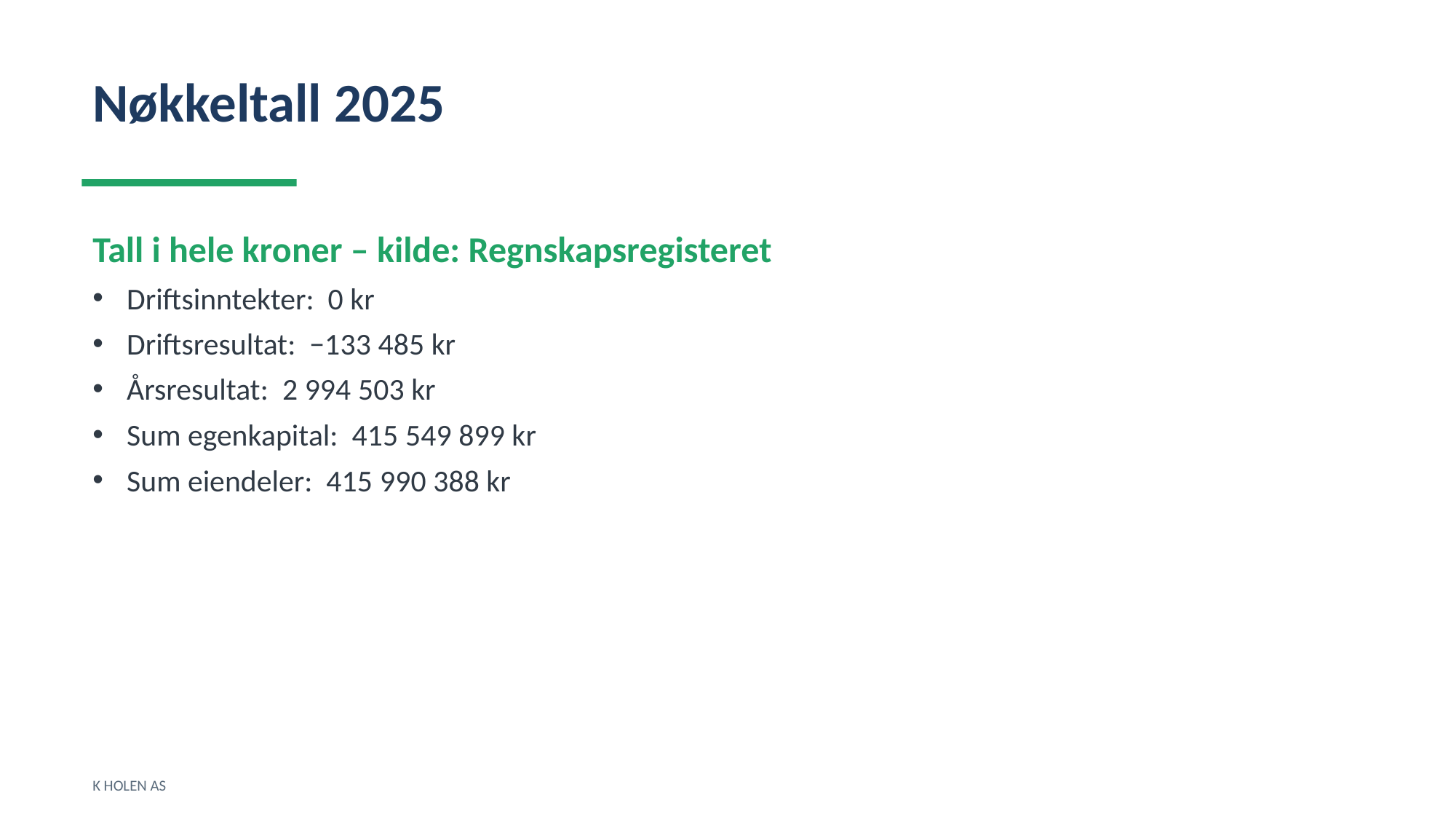

Nøkkeltall 2025

Tall i hele kroner – kilde: Regnskapsregisteret
Driftsinntekter:  0 kr
Driftsresultat:  −133 485 kr
Årsresultat:  2 994 503 kr
Sum egenkapital:  415 549 899 kr
Sum eiendeler:  415 990 388 kr
K HOLEN AS